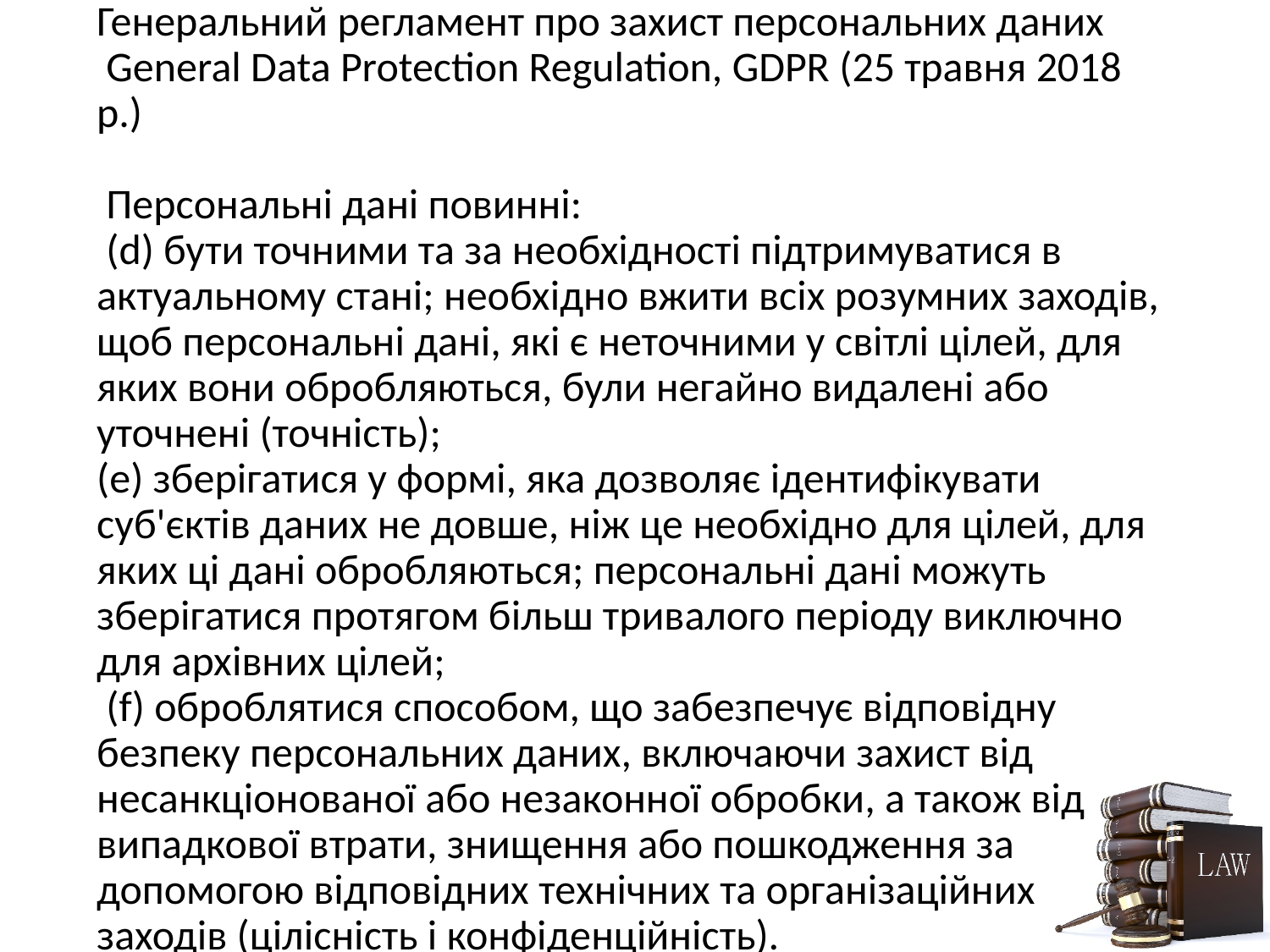

# Генеральний регламент про захист персональних даних General Data Protection Regulation, GDPR (25 травня 2018 р.) Персональні дані повинні: (d) бути точними та за необхідності підтримуватися в актуальному стані; необхідно вжити всіх розумних заходів, щоб персональні дані, які є неточними у світлі цілей, для яких вони обробляються, були негайно видалені або уточнені (точність); (e) зберігатися у формі, яка дозволяє ідентифікувати суб'єктів даних не довше, ніж це необхідно для цілей, для яких ці дані обробляються; персональні дані можуть зберігатися протягом більш тривалого періоду виключно для архівних цілей; (f) оброблятися способом, що забезпечує відповідну безпеку персональних даних, включаючи захист від несанкціонованої або незаконної обробки, а також від випадкової втрати, знищення або пошкодження за допомогою відповідних технічних та організаційних заходів (цілісність і конфіденційність).